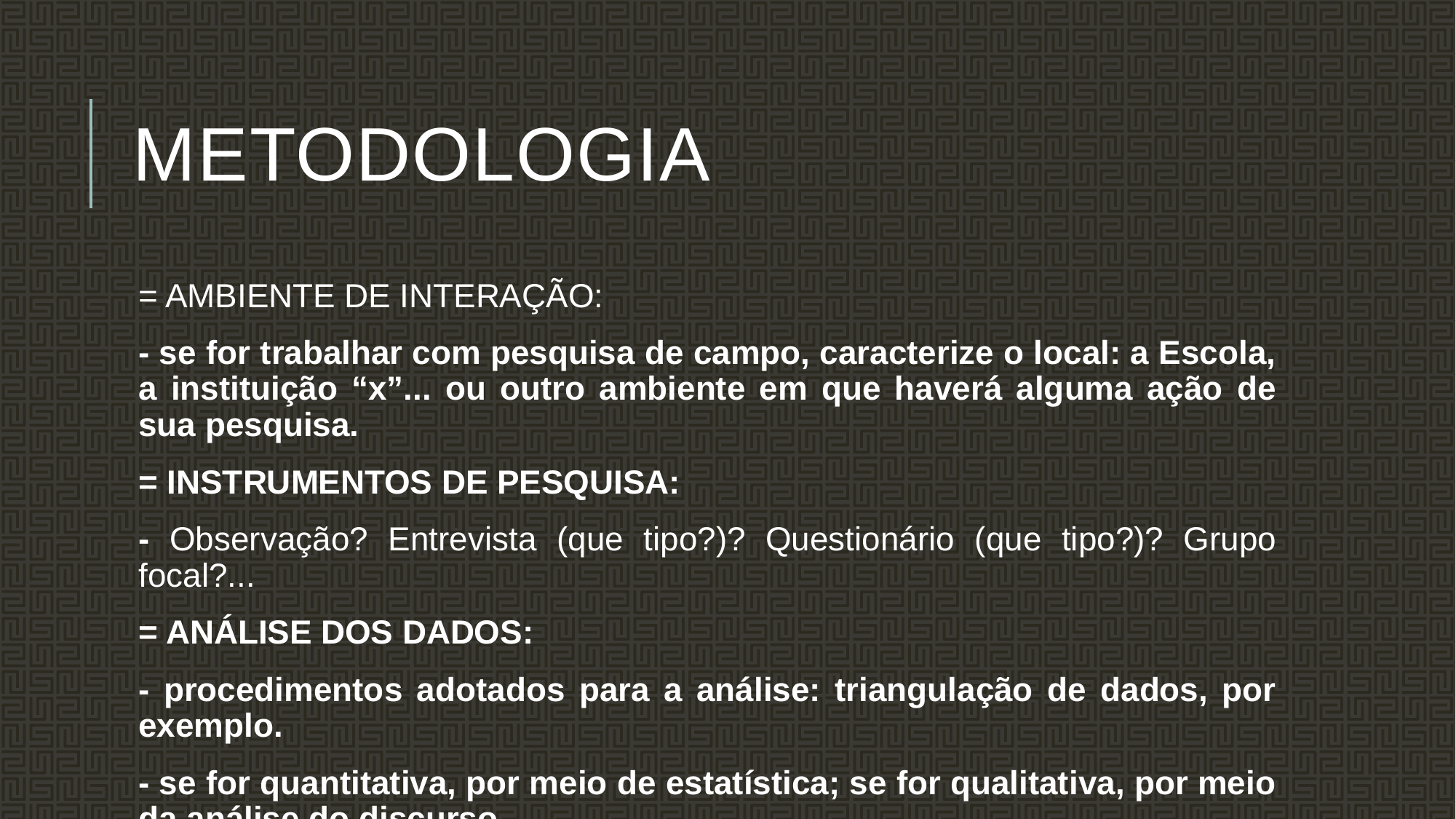

# metodologia
= AMBIENTE DE INTERAÇÃO:
- se for trabalhar com pesquisa de campo, caracterize o local: a Escola, a instituição “x”... ou outro ambiente em que haverá alguma ação de sua pesquisa.
= INSTRUMENTOS DE PESQUISA:
- Observação? Entrevista (que tipo?)? Questionário (que tipo?)? Grupo focal?...
= ANÁLISE DOS DADOS:
- procedimentos adotados para a análise: triangulação de dados, por exemplo.
- se for quantitativa, por meio de estatística; se for qualitativa, por meio da análise do discurso.